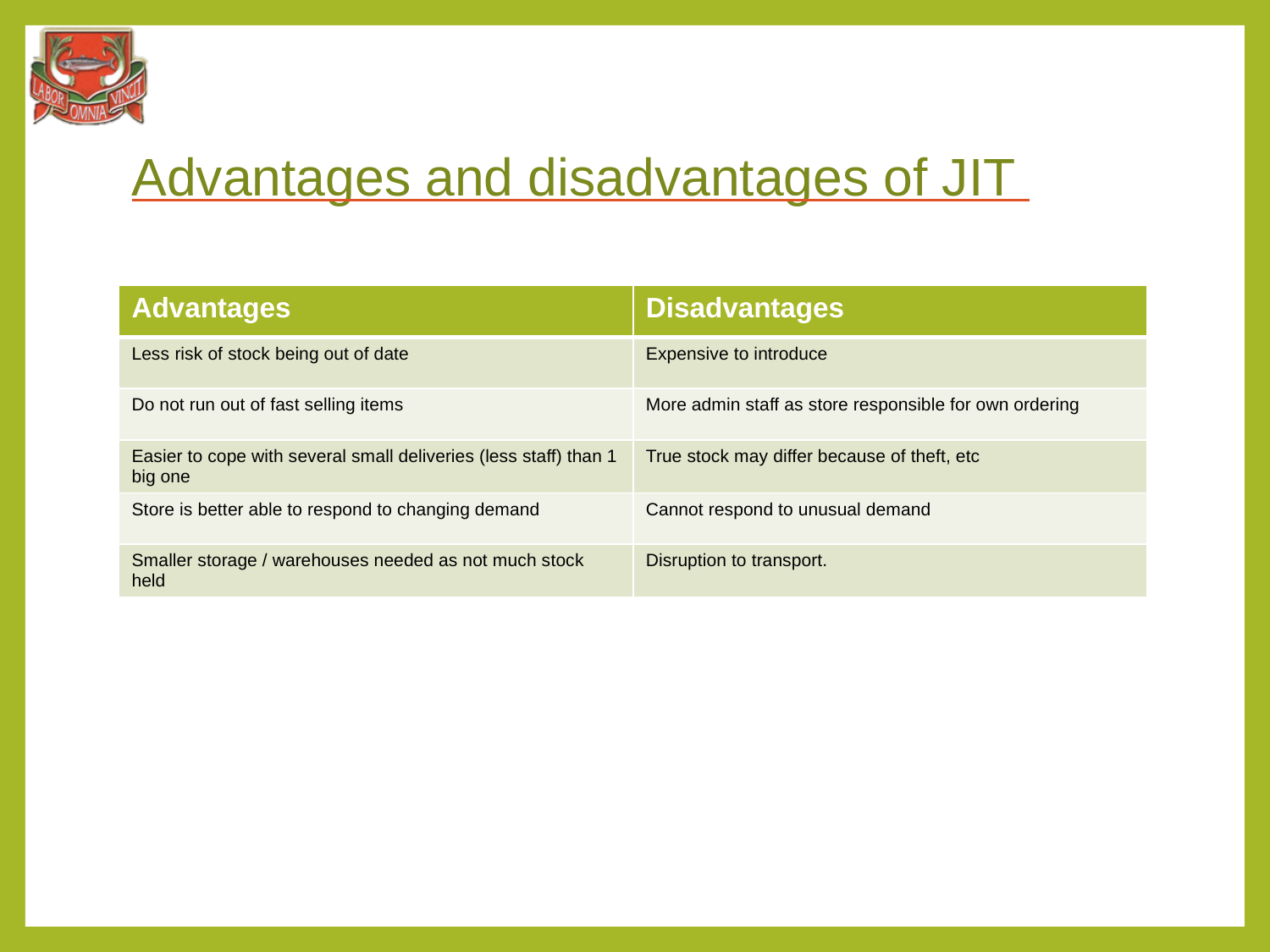

# Advantages and disadvantages of JIT
| Advantages | Disadvantages |
| --- | --- |
| Less risk of stock being out of date | Expensive to introduce |
| Do not run out of fast selling items | More admin staff as store responsible for own ordering |
| Easier to cope with several small deliveries (less staff) than 1 big one | True stock may differ because of theft, etc |
| Store is better able to respond to changing demand | Cannot respond to unusual demand |
| Smaller storage / warehouses needed as not much stock held | Disruption to transport. |